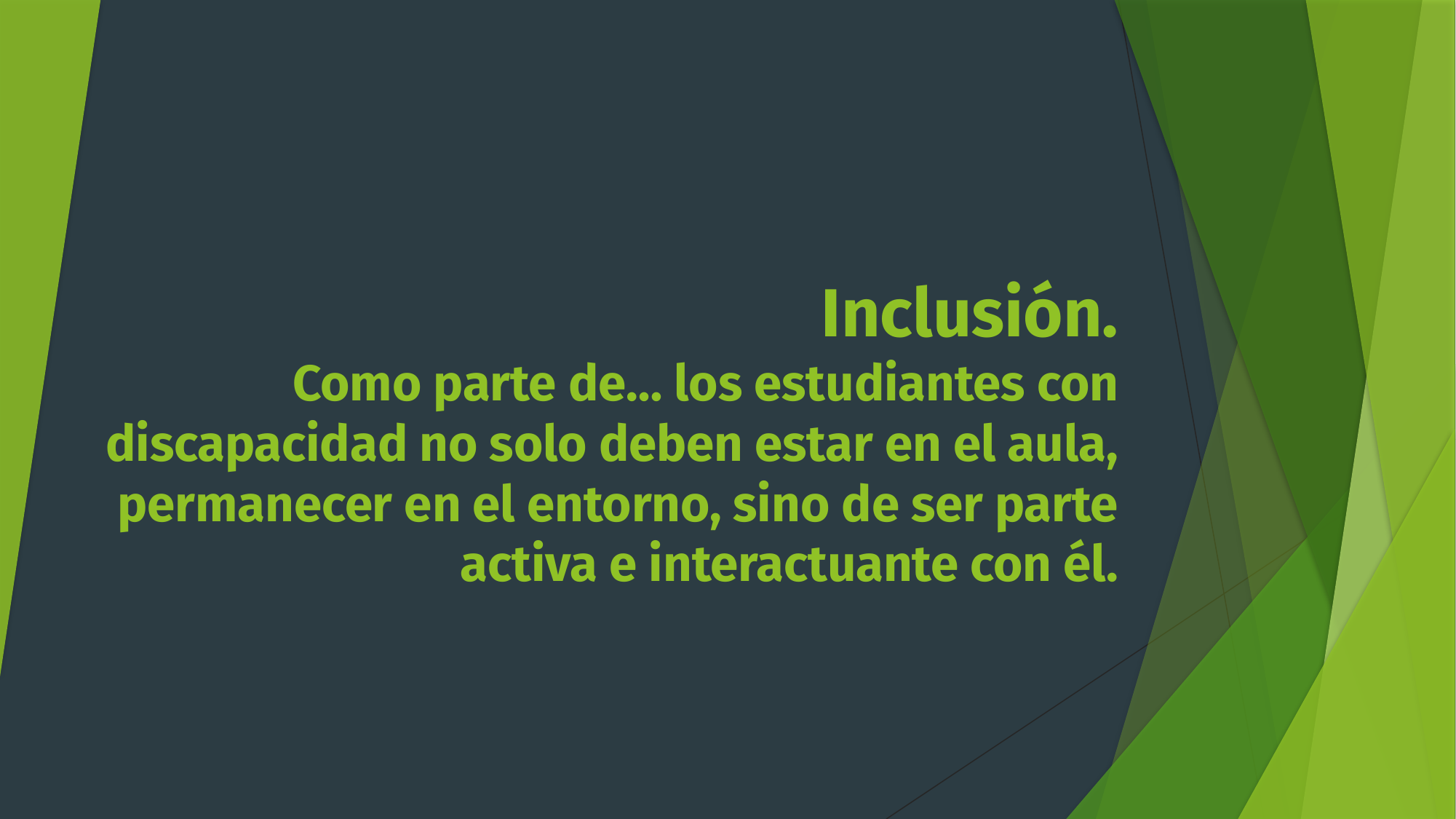

# Inclusión. Como parte de… los estudiantes con discapacidad no solo deben estar en el aula, permanecer en el entorno, sino de ser parte activa e interactuante con él.